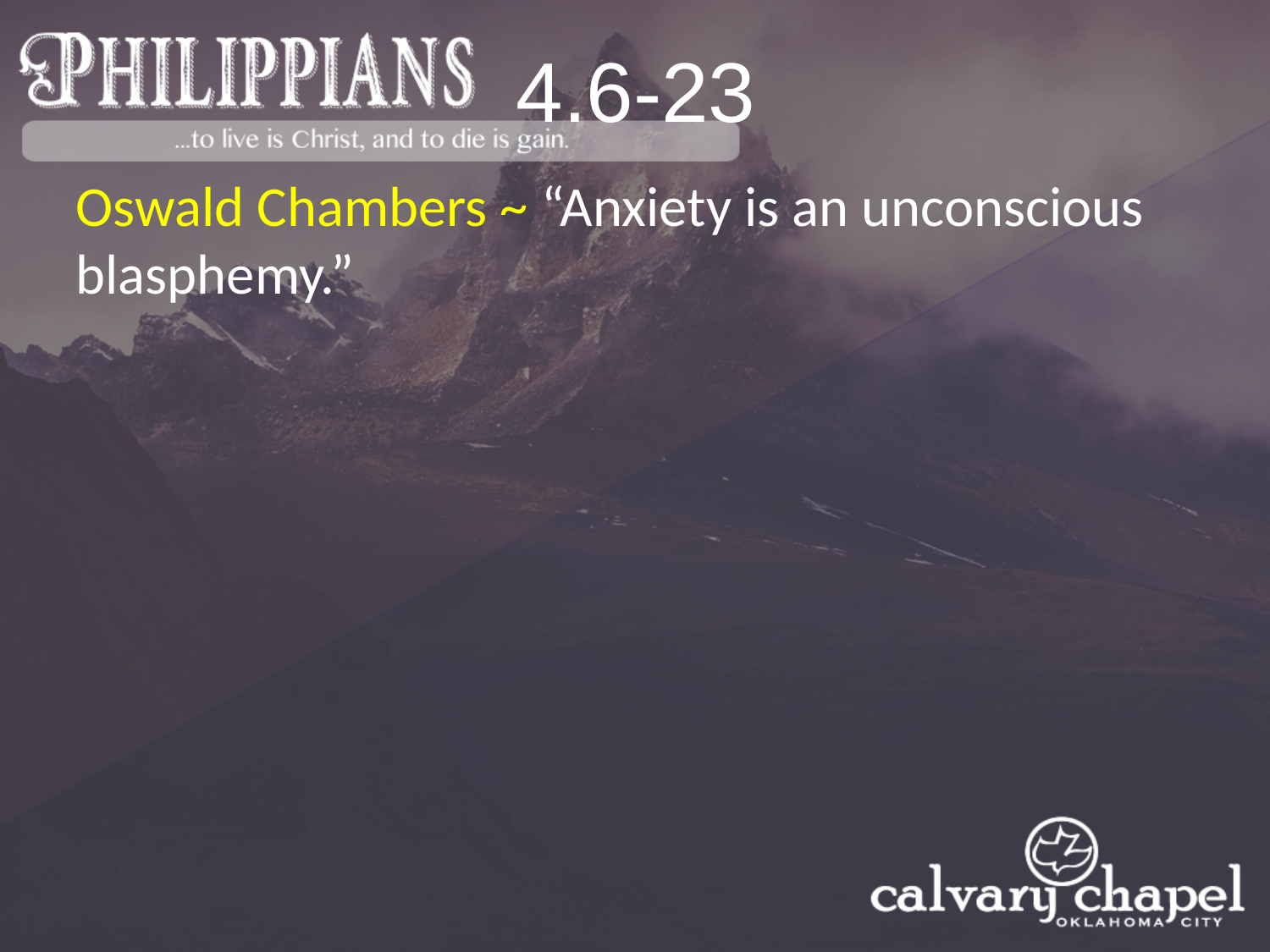

4.6-23
Oswald Chambers ~ “Anxiety is an unconscious blasphemy.”